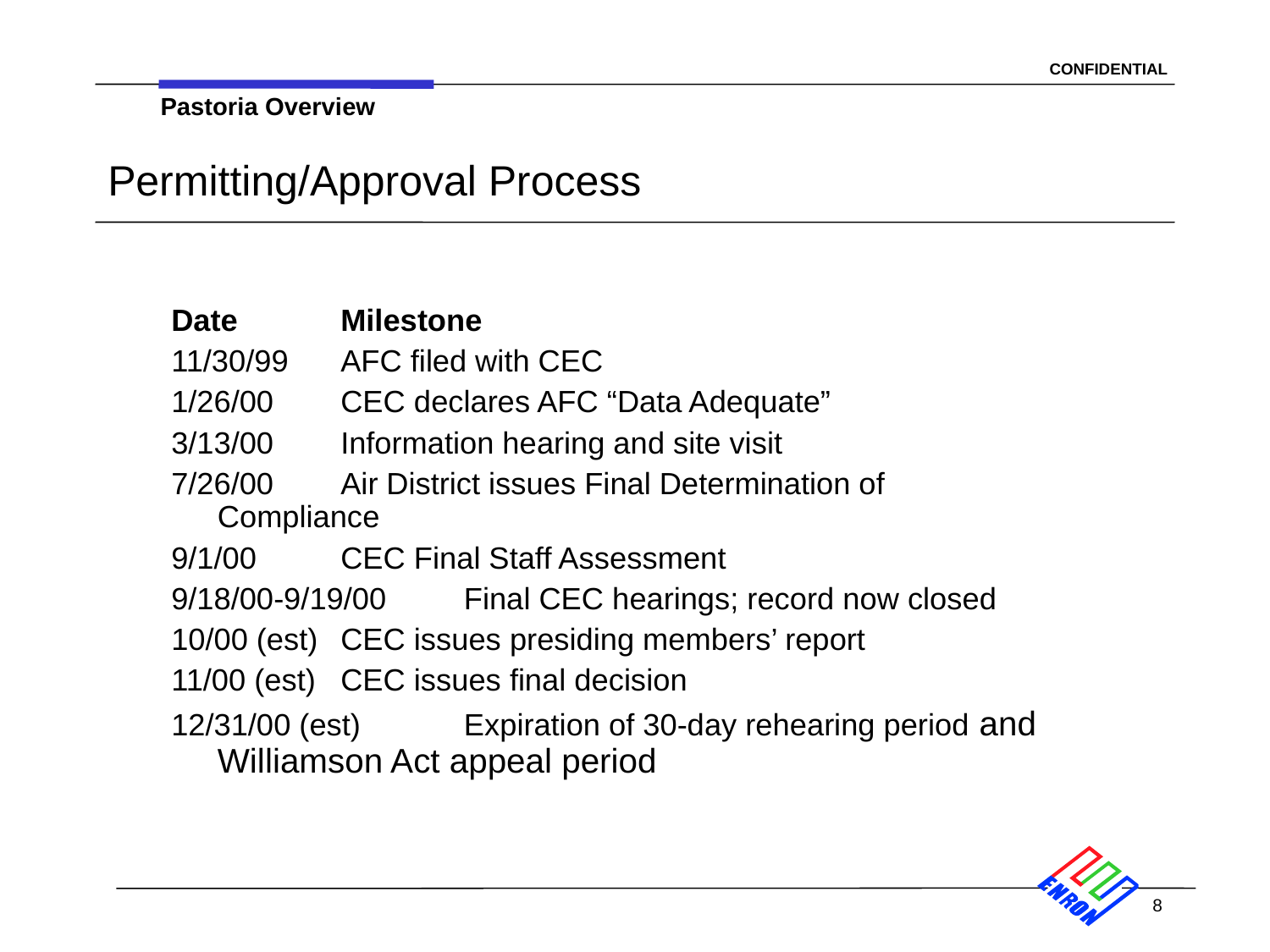

Pastoria Overview
# Permitting/Approval Process

Date		Milestone
11/30/99		AFC filed with CEC
1/26/00		CEC declares AFC “Data Adequate”
3/13/00		Information hearing and site visit
7/26/00		Air District issues Final Determination of 			Compliance
9/1/00 		CEC Final Staff Assessment
9/18/00-9/19/00	Final CEC hearings; record now closed
10/00 (est)	CEC issues presiding members’ report
11/00 (est)	CEC issues final decision
12/31/00 (est)	Expiration of 30-day rehearing period and 			Williamson Act appeal period

8